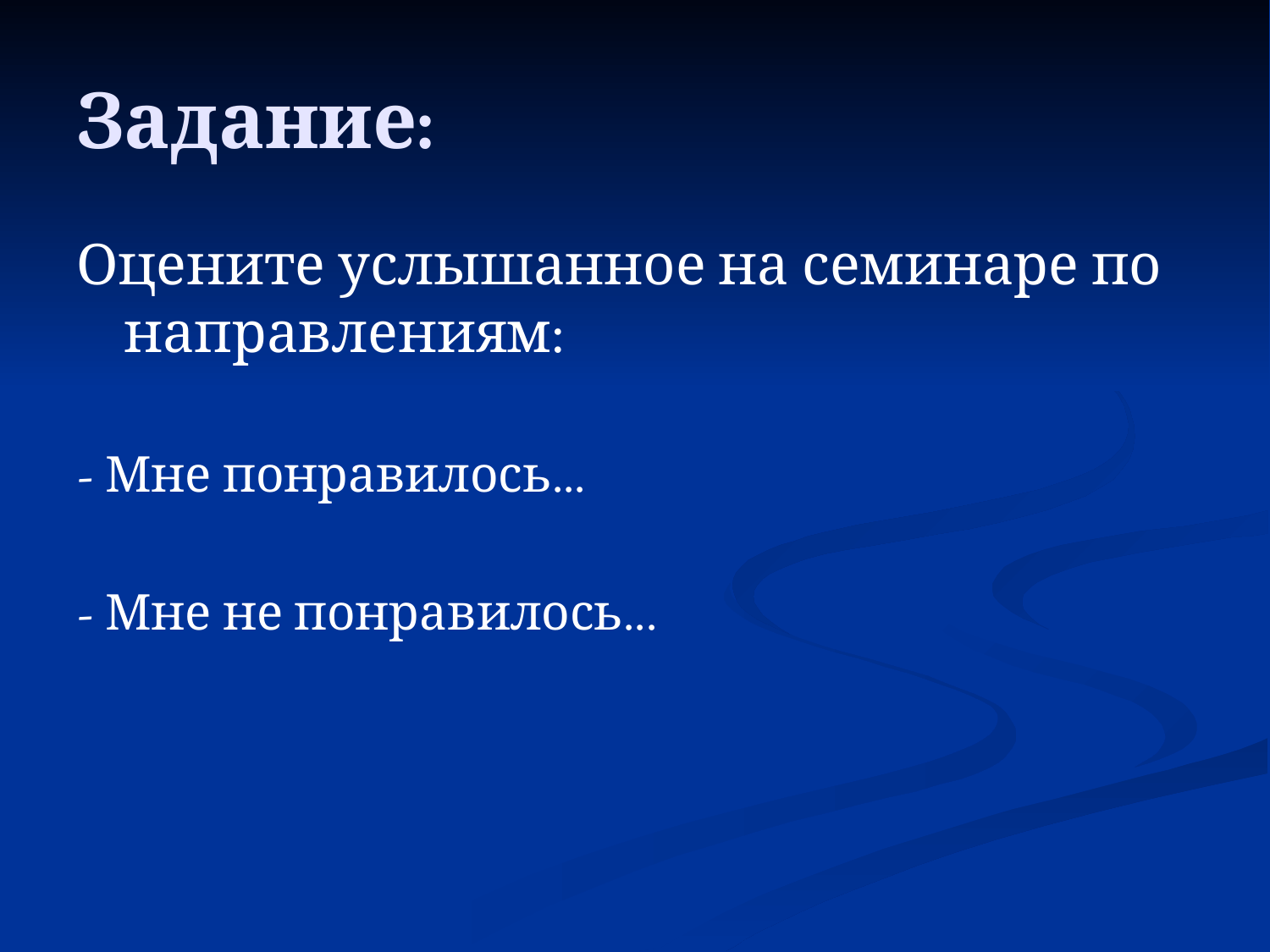

# Задание:
Оцените услышанное на семинаре по направлениям:

- Мне понравилось...

- Мне не понравилось...